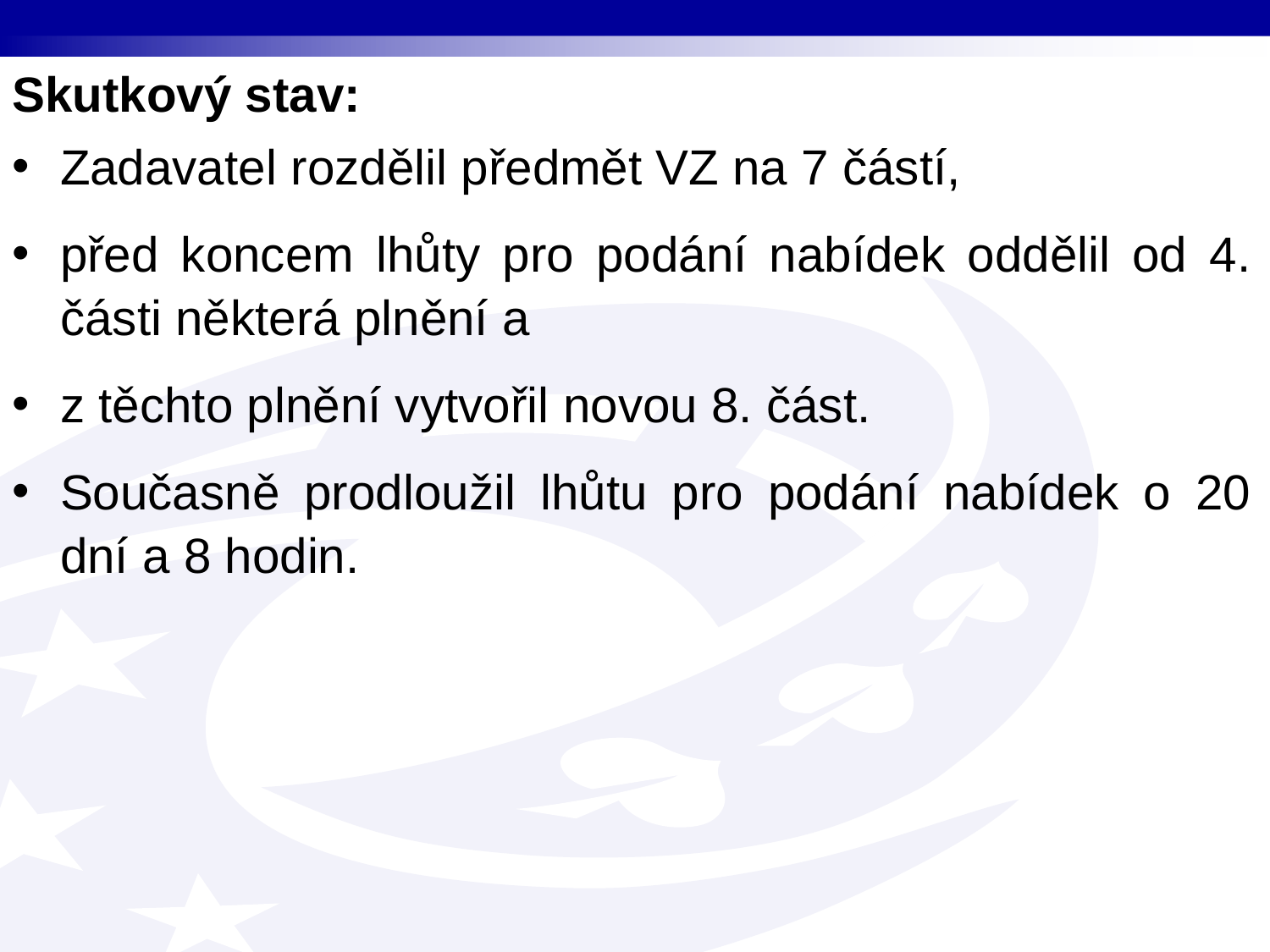

Skutkový stav:
Zadavatel rozdělil předmět VZ na 7 částí,
před koncem lhůty pro podání nabídek oddělil od 4. části některá plnění a
z těchto plnění vytvořil novou 8. část.
Současně prodloužil lhůtu pro podání nabídek o 20 dní a 8 hodin.